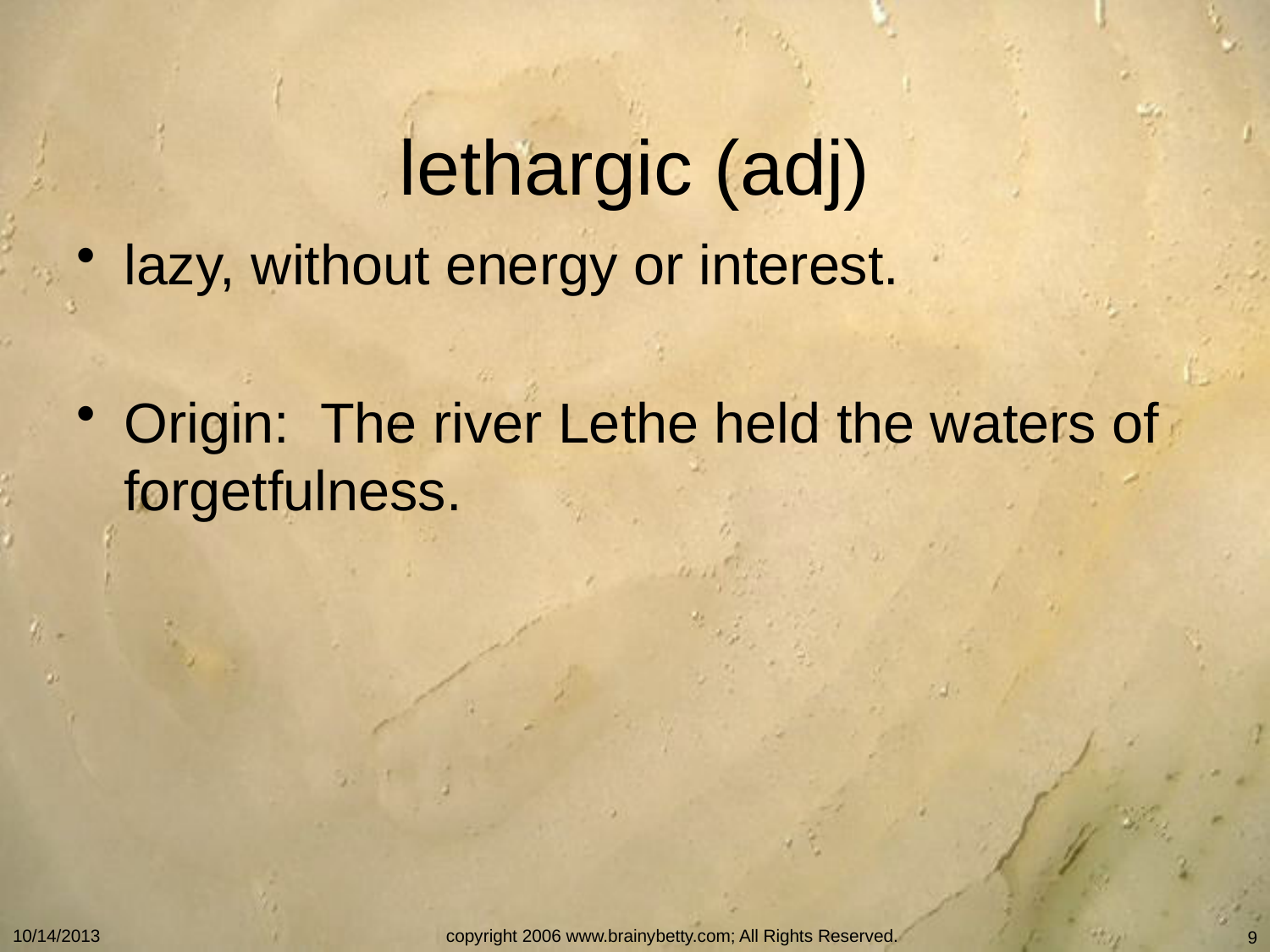

# lethargic (adj)
lazy, without energy or interest.

Origin:  The river Lethe held the waters of forgetfulness.
10/14/2013
copyright 2006 www.brainybetty.com; All Rights Reserved.
9